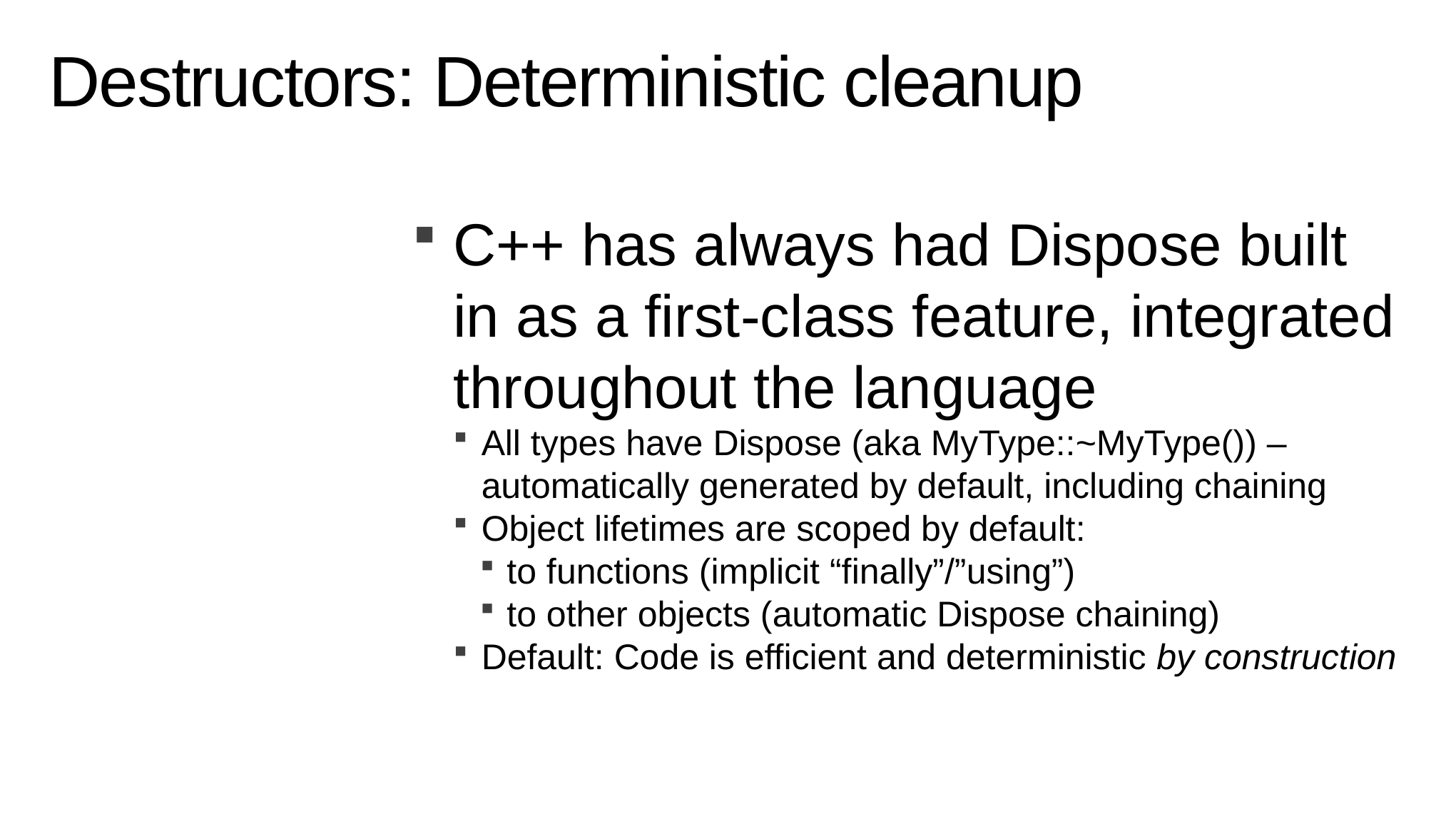

# Destructors: Deterministic cleanup

C++ has always had Dispose built in as a first-class feature, integrated throughout the language
All types have Dispose (aka MyType::~MyType()) – automatically generated by default, including chaining
Object lifetimes are scoped by default:
to functions (implicit “finally”/”using”)
to other objects (automatic Dispose chaining)
Default: Code is efficient and deterministic by construction